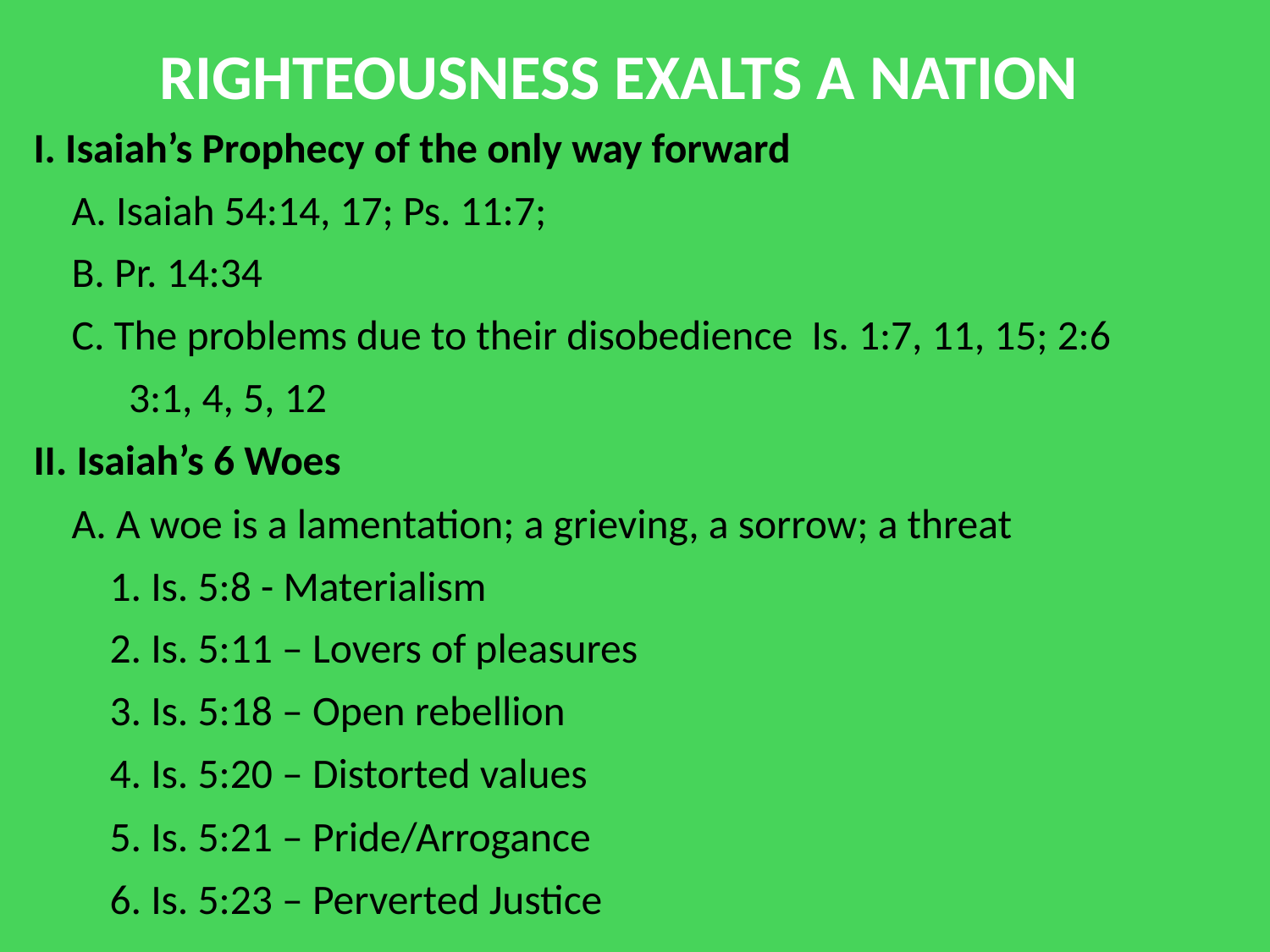

# RIGHTEOUSNESS EXALTS A NATION
I. Isaiah’s Prophecy of the only way forward
    A. Isaiah 54:14, 17; Ps. 11:7;
    B. Pr. 14:34
    C. The problems due to their disobedience  Is. 1:7, 11, 15; 2:6
          3:1, 4, 5, 12
II. Isaiah’s 6 Woes
    A. A woe is a lamentation; a grieving, a sorrow; a threat
        1. Is. 5:8 - Materialism
        2. Is. 5:11 – Lovers of pleasures
        3. Is. 5:18 – Open rebellion
        4. Is. 5:20 – Distorted values
        5. Is. 5:21 – Pride/Arrogance
        6. Is. 5:23 – Perverted Justice